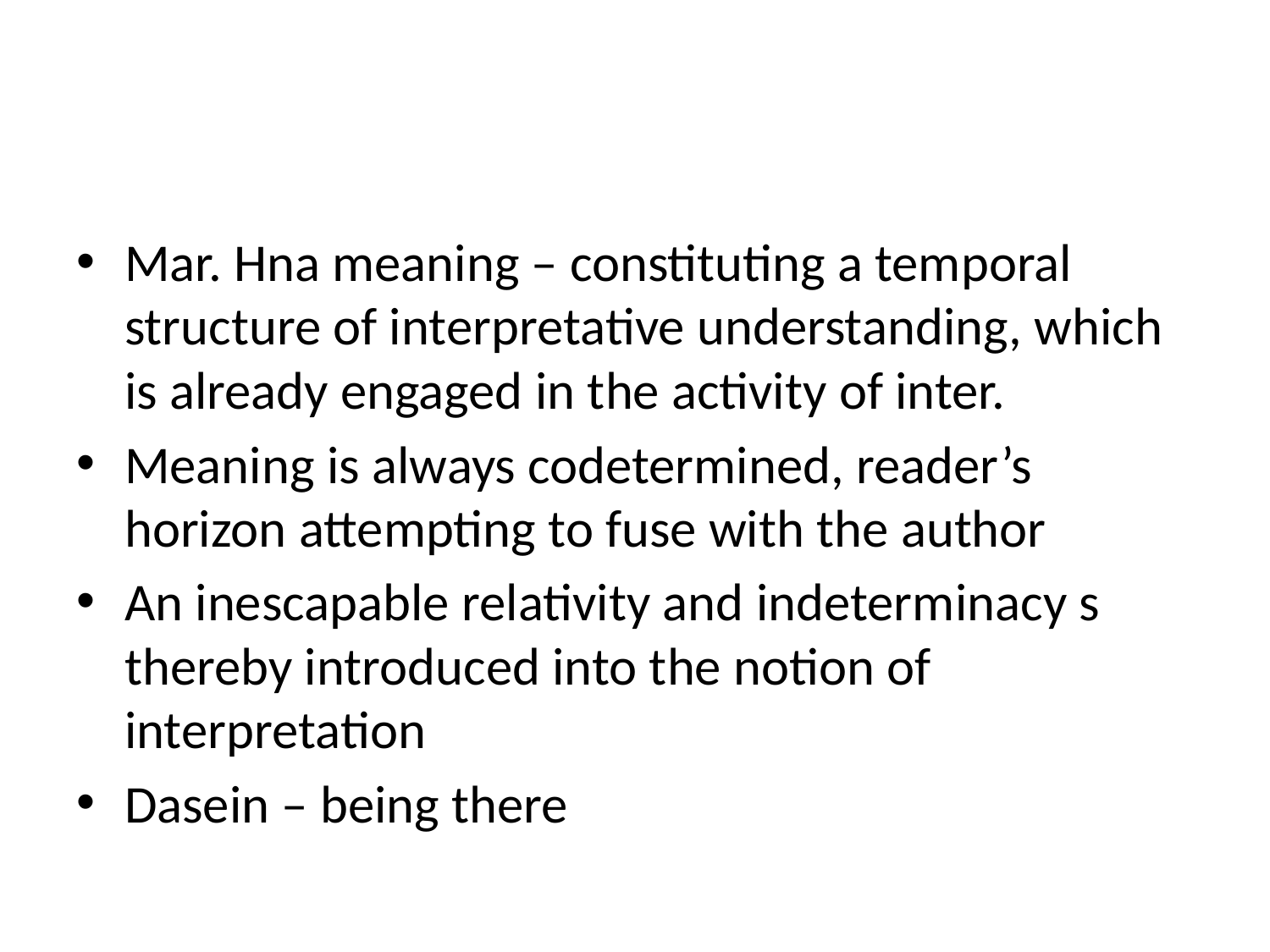

#
Mar. Hna meaning – constituting a temporal structure of interpretative understanding, which is already engaged in the activity of inter.
Meaning is always codetermined, reader’s horizon attempting to fuse with the author
An inescapable relativity and indeterminacy s thereby introduced into the notion of interpretation
Dasein – being there